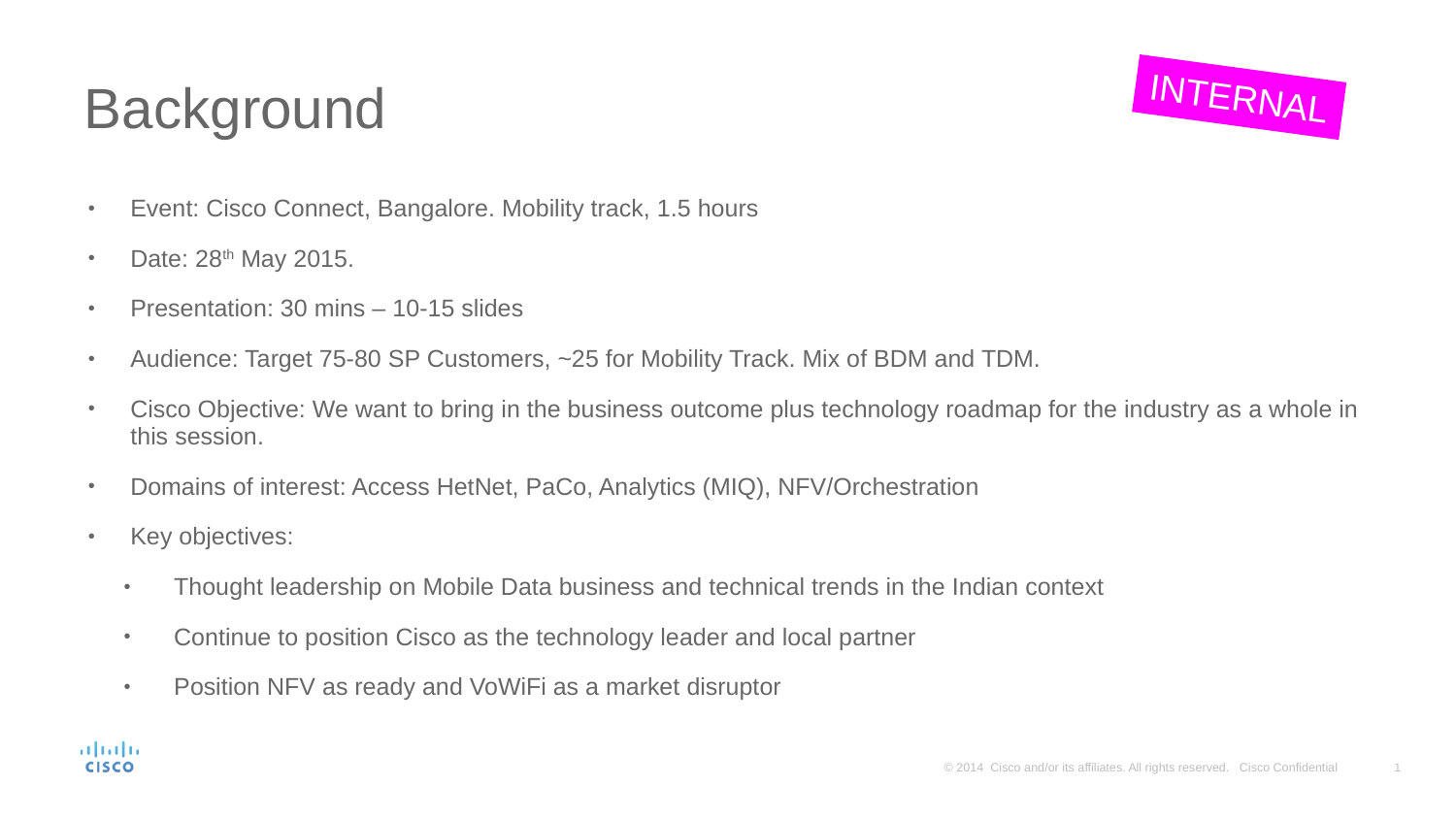

# Background
INTERNAL
Event: Cisco Connect, Bangalore. Mobility track, 1.5 hours
Date: 28th May 2015.
Presentation: 30 mins – 10-15 slides
Audience: Target 75-80 SP Customers, ~25 for Mobility Track. Mix of BDM and TDM.
Cisco Objective: We want to bring in the business outcome plus technology roadmap for the industry as a whole in this session.
Domains of interest: Access HetNet, PaCo, Analytics (MIQ), NFV/Orchestration
Key objectives:
Thought leadership on Mobile Data business and technical trends in the Indian context
Continue to position Cisco as the technology leader and local partner
Position NFV as ready and VoWiFi as a market disruptor